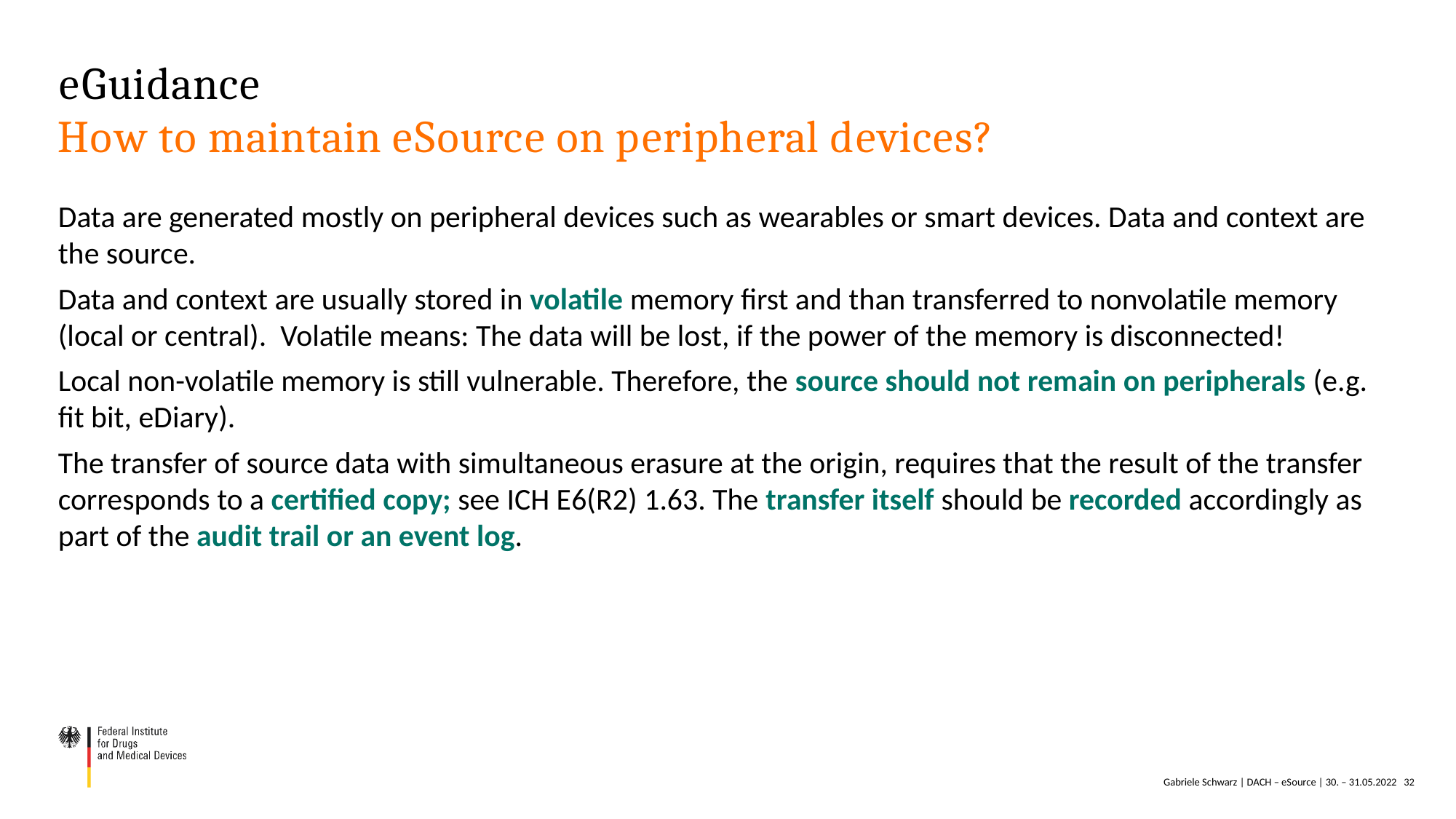

# eGuidance How to maintain eSource on peripheral devices?
Data are generated mostly on peripheral devices such as wearables or smart devices. Data and context are the source.
Data and context are usually stored in volatile memory first and than transferred to nonvolatile memory (local or central).  Volatile means: The data will be lost, if the power of the memory is disconnected!
Local non-volatile memory is still vulnerable. Therefore, the source should not remain on peripherals (e.g. fit bit, eDiary).
The transfer of source data with simultaneous erasure at the origin, requires that the result of the transfer corresponds to a certified copy; see ICH E6(R2) 1.63. The transfer itself should be recorded accordingly as part of the audit trail or an event log.